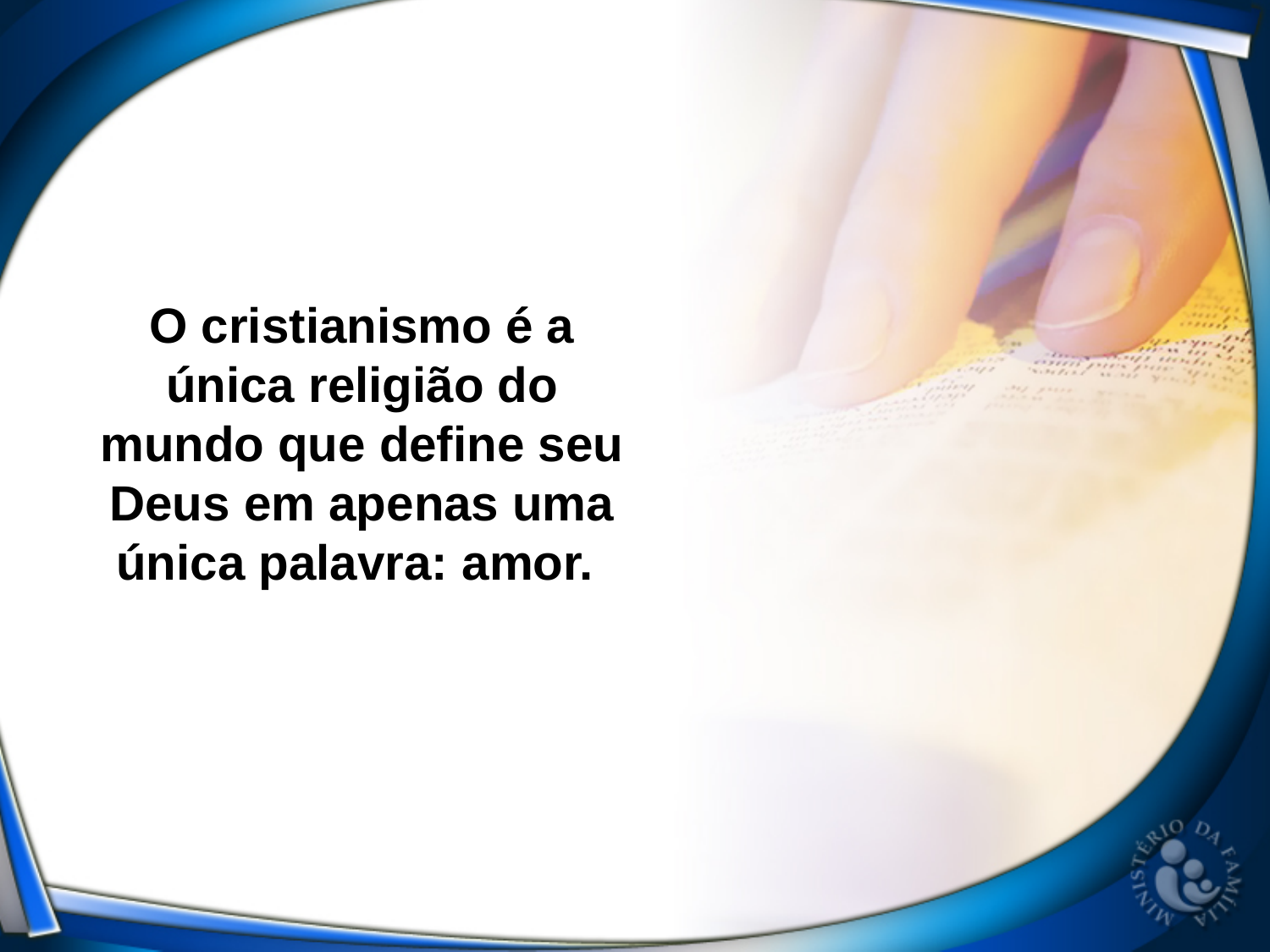

O cristianismo é a única religião do mundo que define seu Deus em apenas uma única palavra: amor.